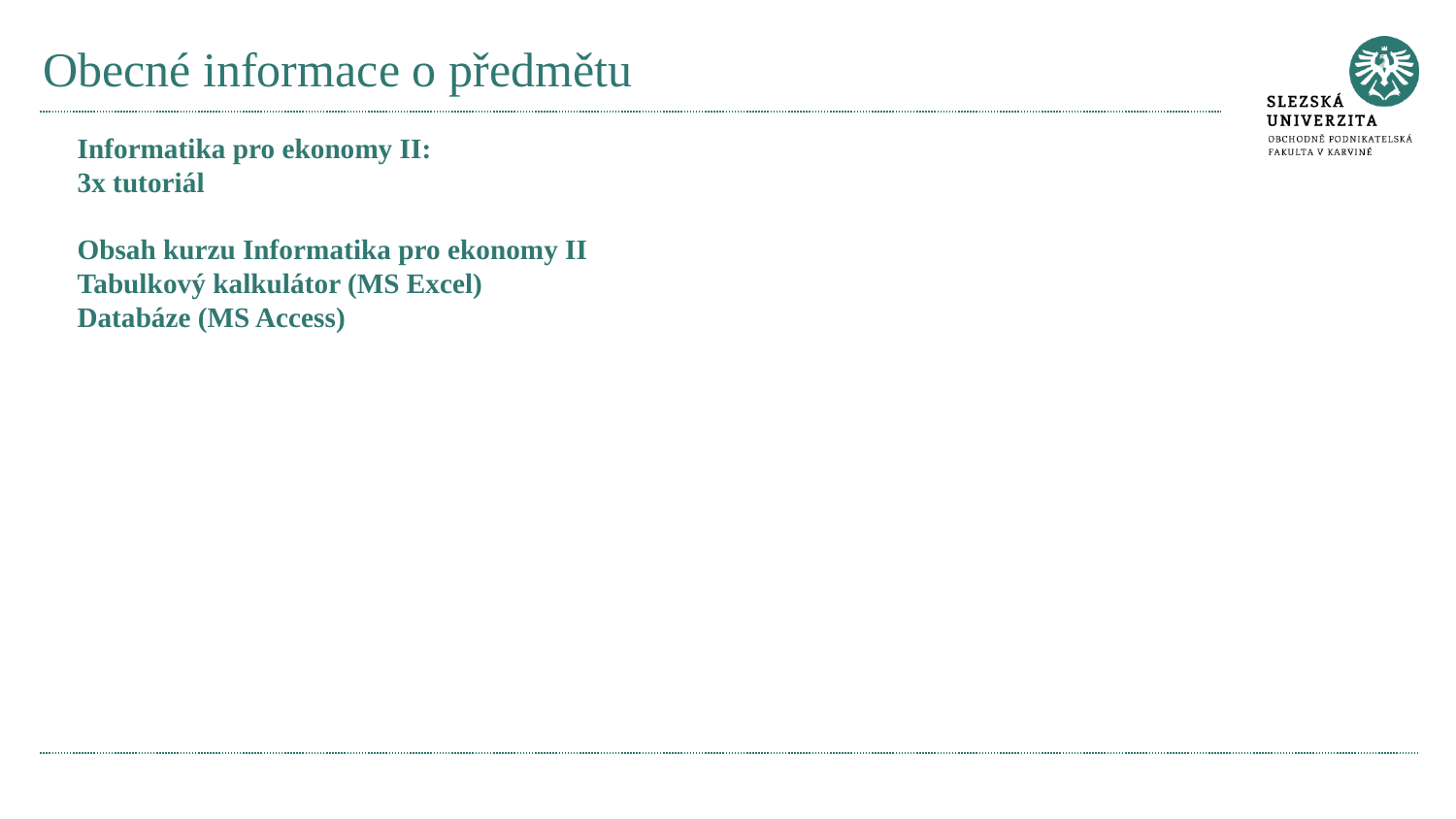

# Obecné informace o předmětu
Informatika pro ekonomy II:
3x tutoriál

Obsah kurzu Informatika pro ekonomy II
Tabulkový kalkulátor (MS Excel)
Databáze (MS Access)